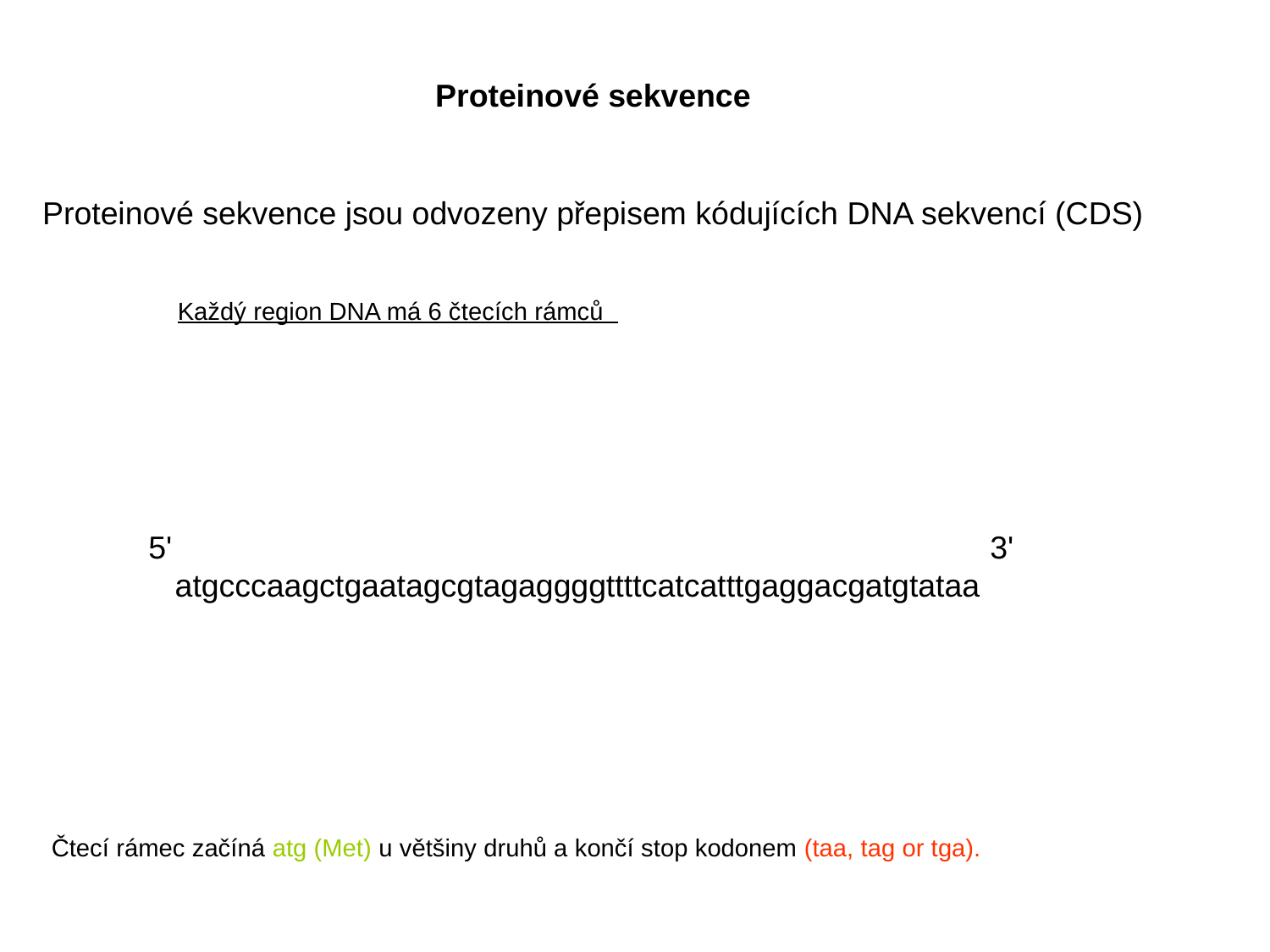

Proteinové sekvence
Proteinové sekvence jsou odvozeny přepisem kódujících DNA sekvencí (CDS)

Každý region DNA má 6 čtecích rámců
5'                                                                                            3'
   atgcccaagctgaatagcgtagaggggttttcatcatttgaggacgatgtataa
Čtecí rámec začíná atg (Met) u většiny druhů a končí stop kodonem (taa, tag or tga).